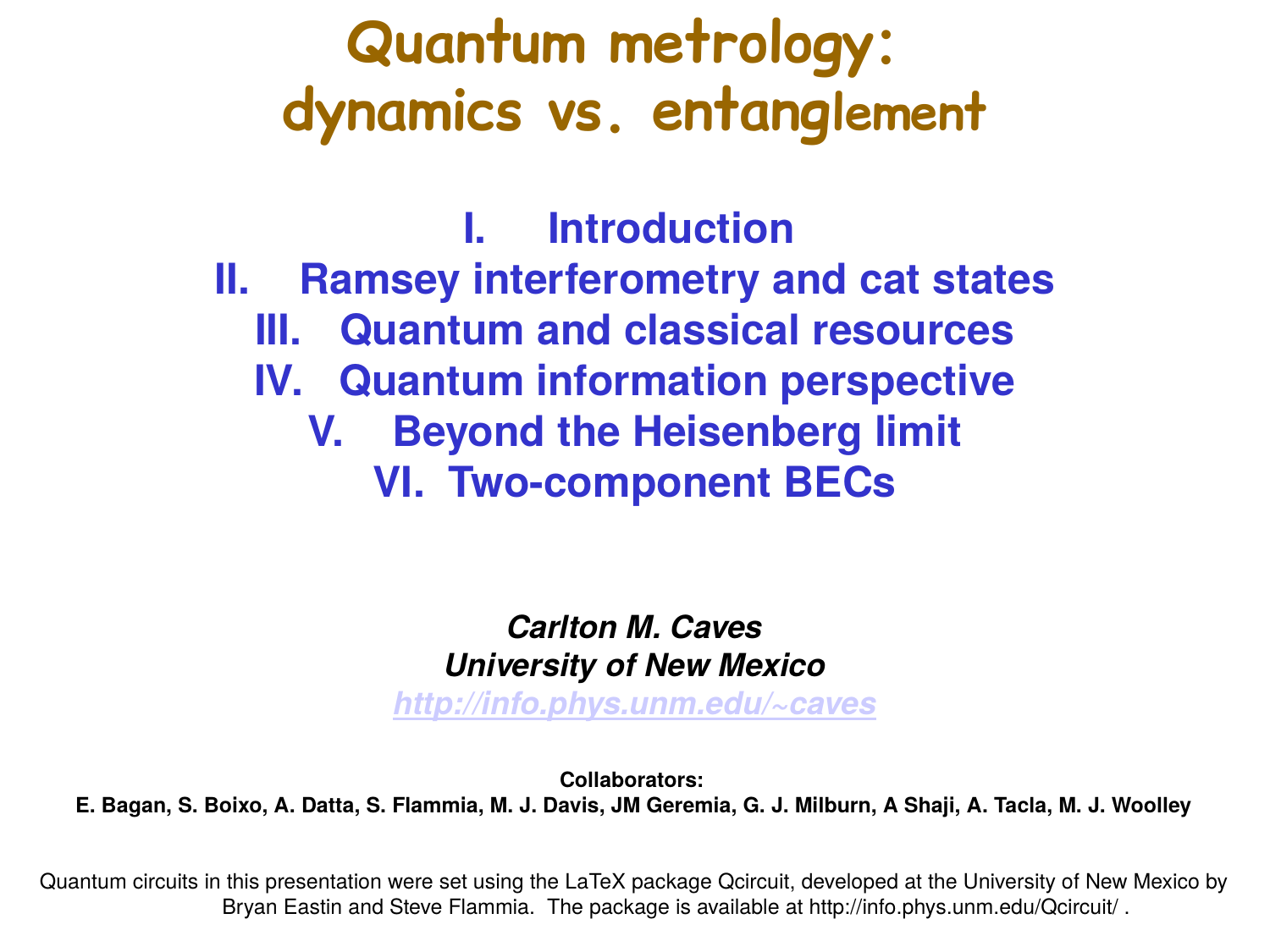

Quantum metrology:
dynamics vs. entanglement

Introduction
Ramsey interferometry and cat states
Quantum and classical resources
Quantum information perspective
Beyond the Heisenberg limit
VI.  Two-component BECs

Carlton M. Caves
University of New Mexico
http://info.phys.unm.edu/~caves

Collaborators:
E. Bagan, S. Boixo, A. Datta, S. Flammia, M. J. Davis, JM Geremia, G. J. Milburn, A Shaji, A. Tacla, M. J. Woolley

Quantum circuits in this presentation were set using the LaTeX package Qcircuit, developed at the University of New Mexico by Bryan Eastin and Steve Flammia.  The package is available at http://info.phys.unm.edu/Qcircuit/ .